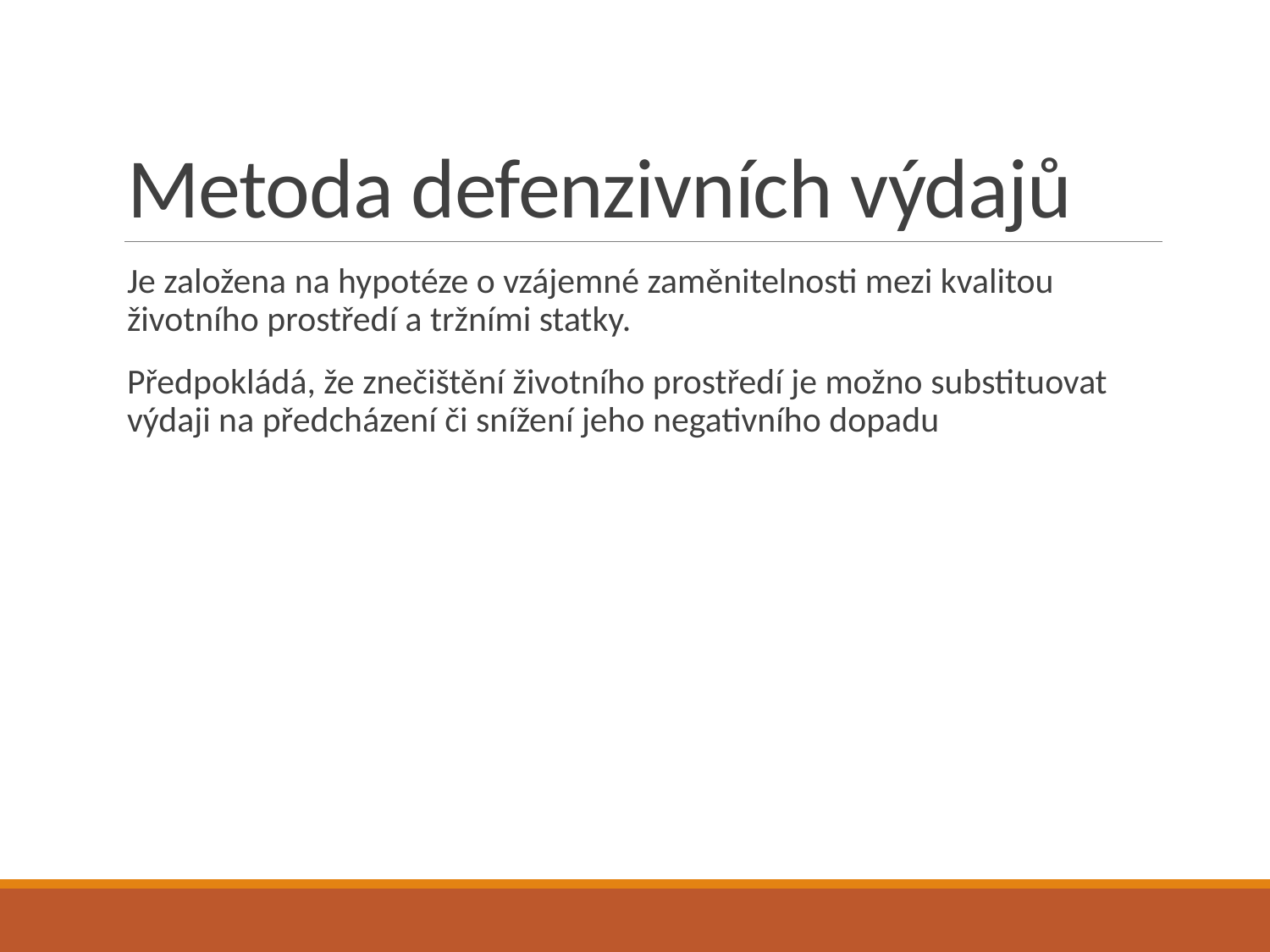

# Metoda defenzivních výdajů
Je založena na hypotéze o vzájemné zaměnitelnosti mezi kvalitou životního prostředí a tržními statky.
Předpokládá, že znečištění životního prostředí je možno substituovat výdaji na předcházení či snížení jeho negativního dopadu